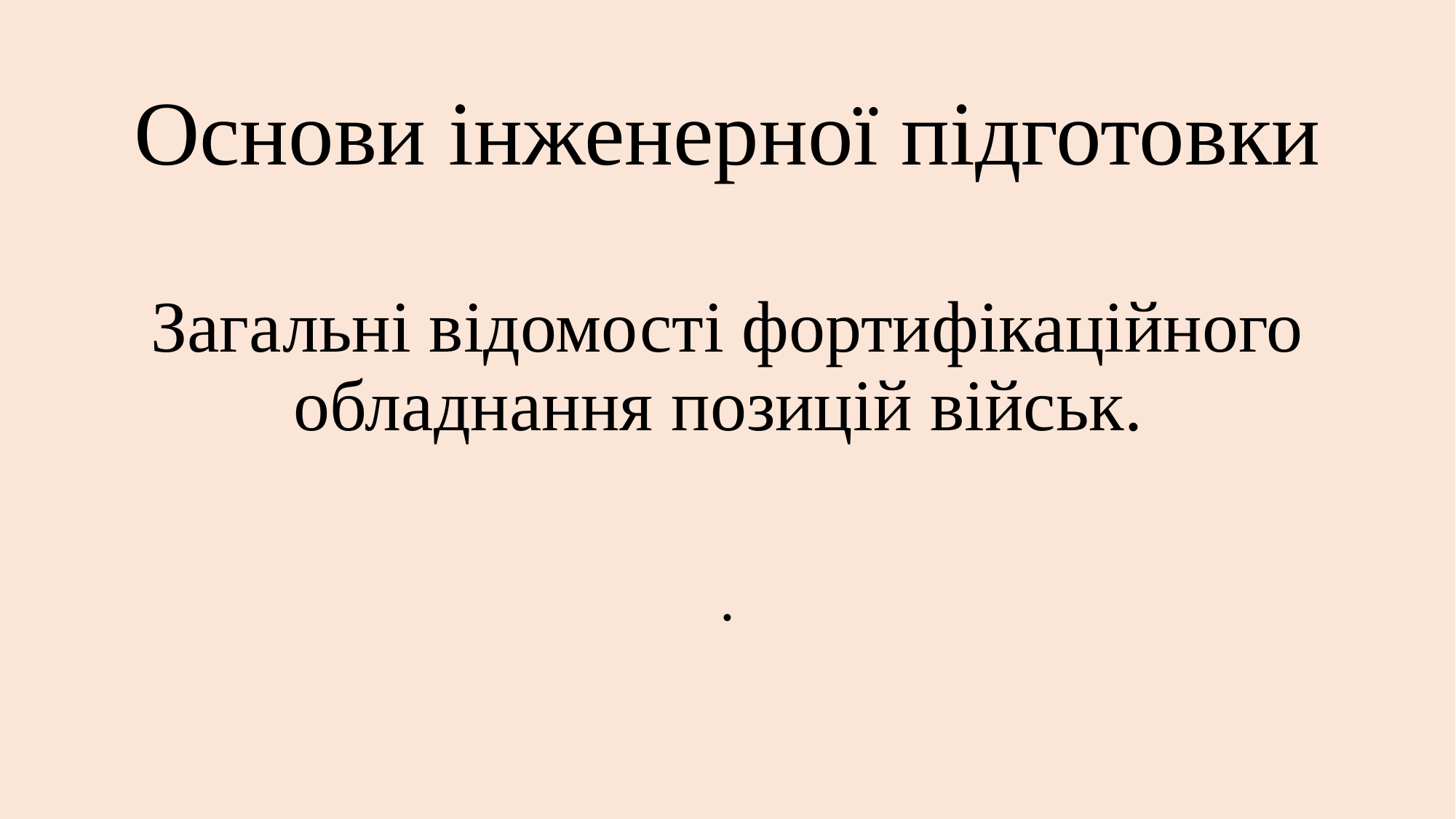

# Основи інженерної підготовки

Загальні відомості фортифікаційного обладнання позицій військ.

.